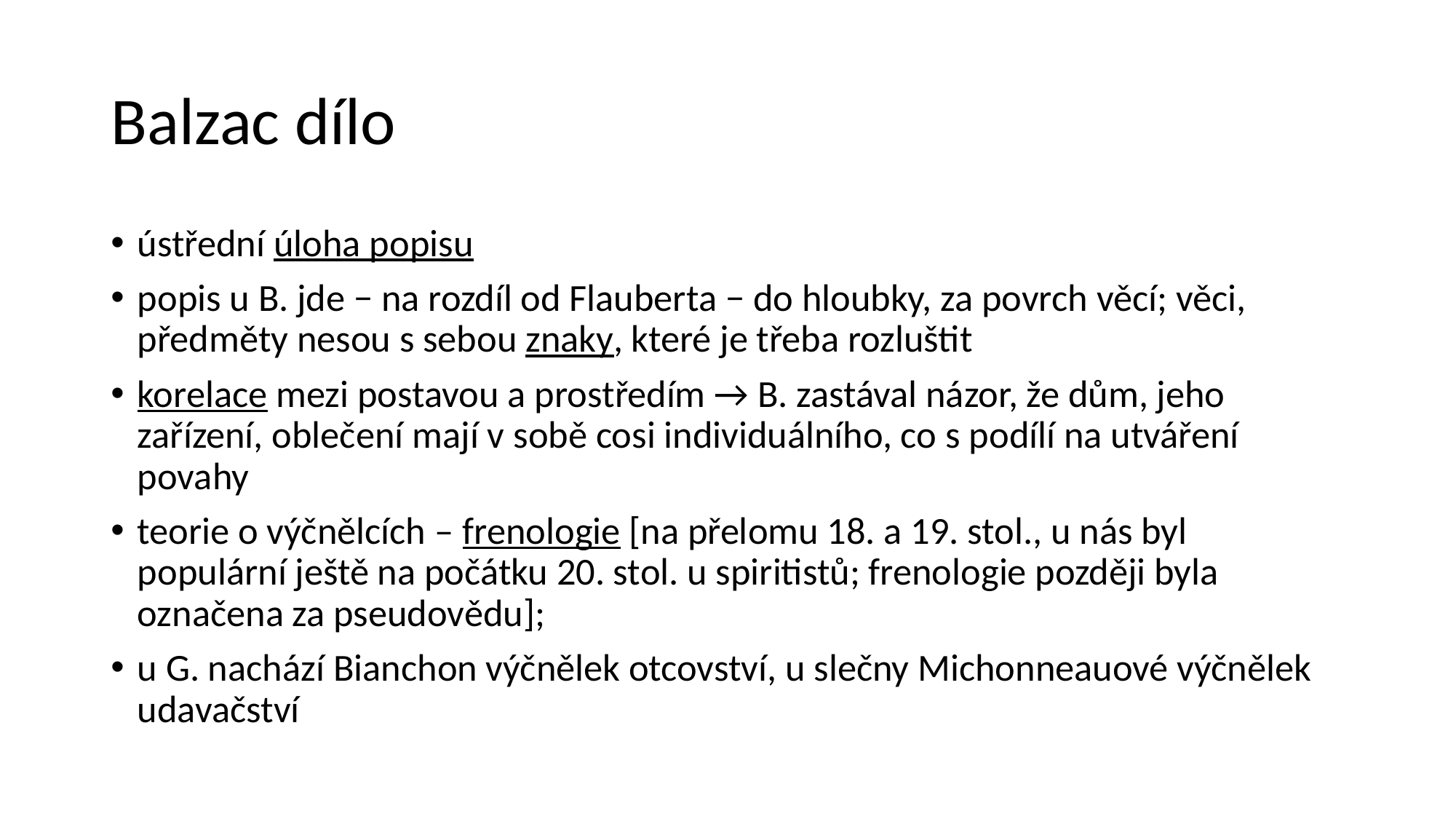

# Balzac dílo
ústřední úloha popisu
popis u B. jde − na rozdíl od Flauberta − do hloubky, za povrch věcí; věci, předměty nesou s sebou znaky, které je třeba rozluštit
korelace mezi postavou a prostředím → B. zastával názor, že dům, jeho zařízení, oblečení mají v sobě cosi individuálního, co s podílí na utváření povahy
teorie o výčnělcích – frenologie [na přelomu 18. a 19. stol., u nás byl populární ještě na počátku 20. stol. u spiritistů; frenologie později byla označena za pseudovědu];
u G. nachází Bianchon výčnělek otcovství, u slečny Michonneauové výčnělek udavačství